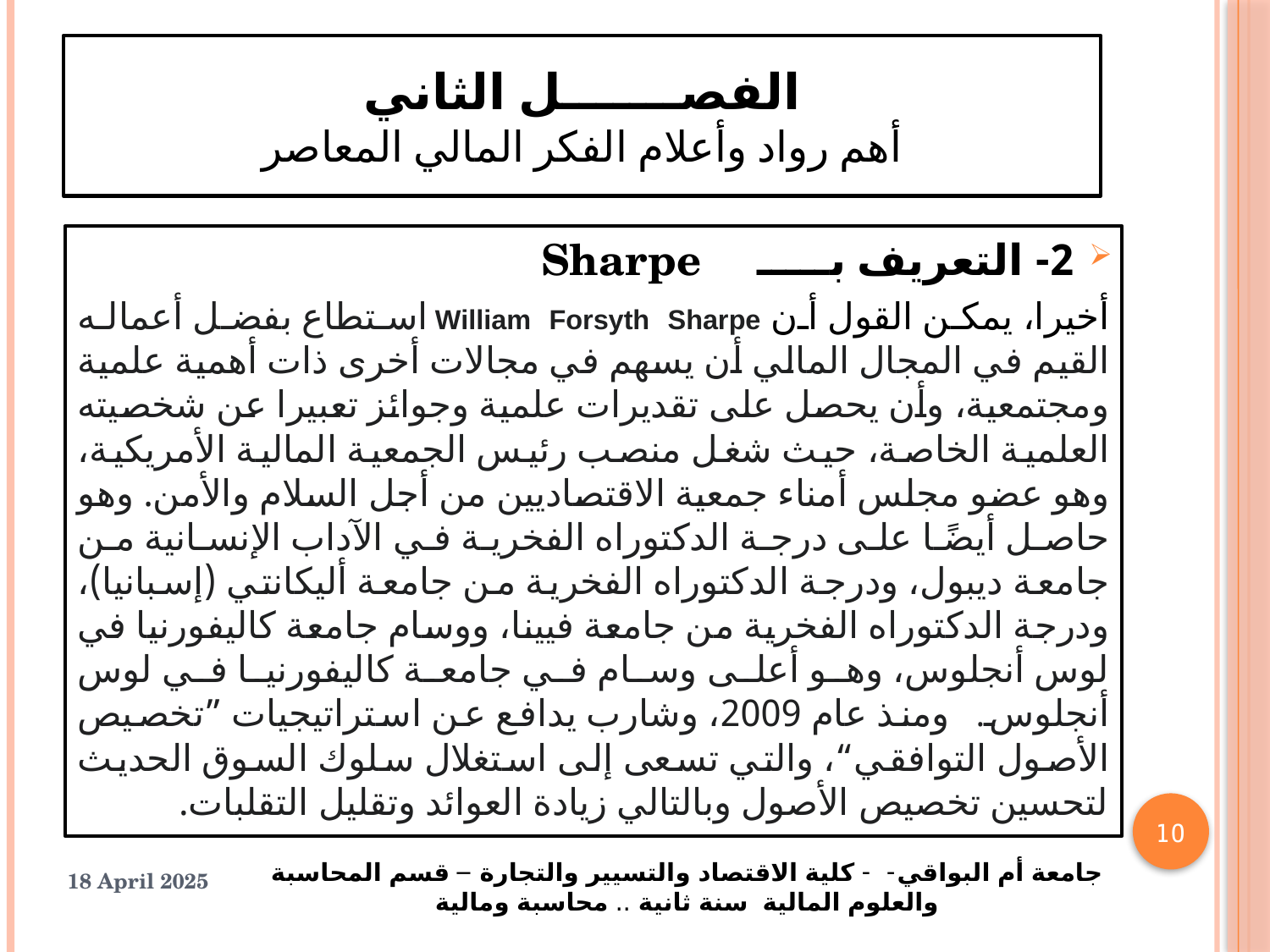

# الفصـــــــل الثاني أهم رواد وأعلام الفكر المالي المعاصر
2-	 التعريف بـــــ     Sharpe
أخيرا، يمكن القول أن William Forsyth Sharpe استطاع بفضل أعماله القيم في المجال المالي أن يسهم في مجالات أخرى ذات أهمية علمية ومجتمعية، وأن يحصل على تقديرات علمية وجوائز تعبيرا عن شخصيته العلمية الخاصة، حيث شغل منصب رئيس الجمعية المالية الأمريكية، وهو عضو مجلس أمناء جمعية الاقتصاديين من أجل السلام والأمن. وهو حاصل أيضًا على درجة الدكتوراه الفخرية في الآداب الإنسانية من جامعة ديبول، ودرجة الدكتوراه الفخرية من جامعة أليكانتي (إسبانيا)، ودرجة الدكتوراه الفخرية من جامعة فيينا، ووسام جامعة كاليفورنيا في لوس أنجلوس، وهو أعلى وسام في جامعة كاليفورنيا في لوس أنجلوس.   ومنذ عام 2009، وشارب يدافع عن استراتيجيات ”تخصيص الأصول التوافقي“، والتي تسعى إلى استغلال سلوك السوق الحديث لتحسين تخصيص الأصول وبالتالي زيادة العوائد وتقليل التقلبات.
10
جامعة أم البواقي-  - كلية الاقتصاد والتسيير والتجارة – قسم المحاسبة والعلوم المالية  سنة ثانية .. محاسبة ومالية
18 April 2025